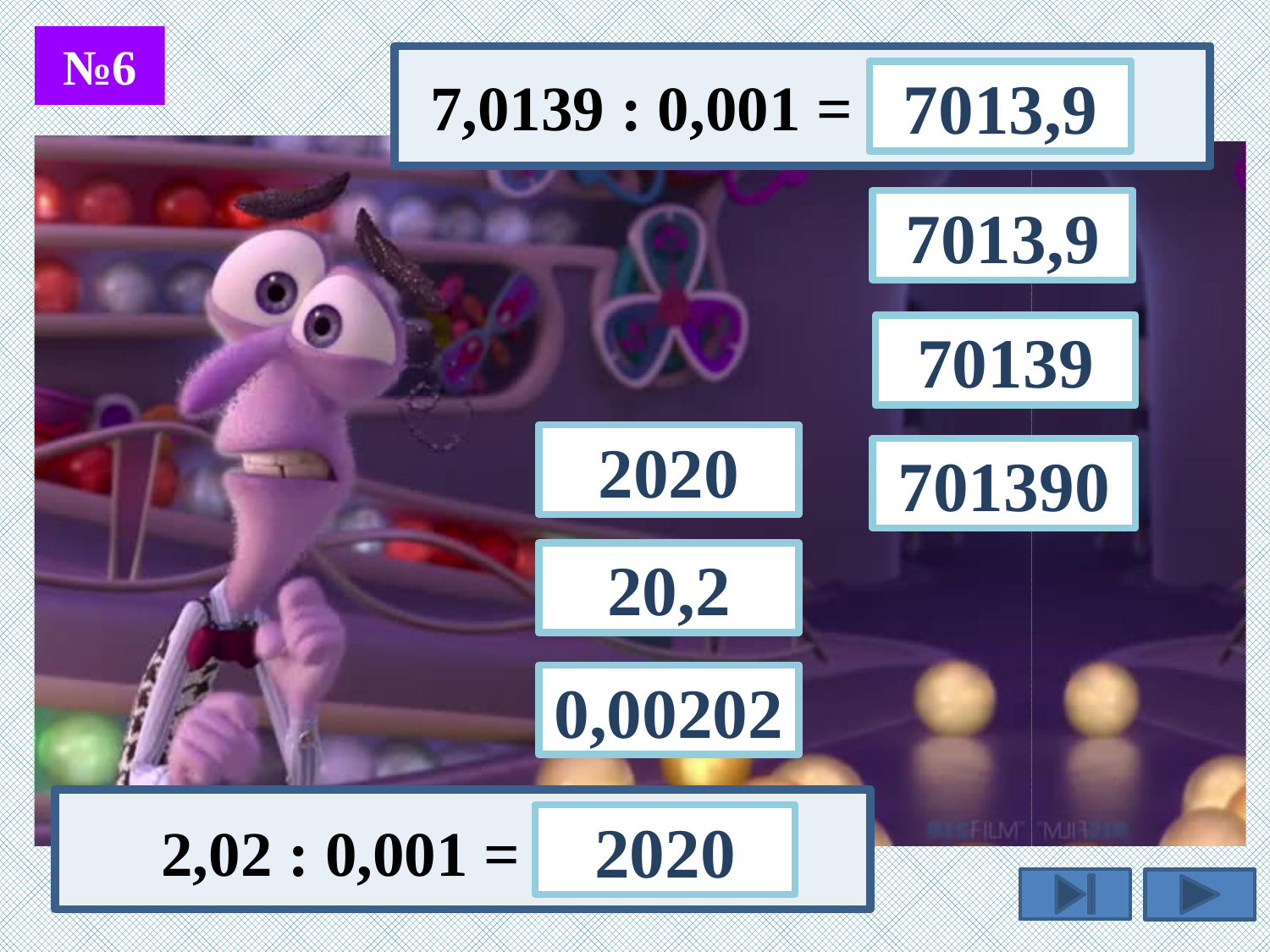

№6
7,0139 : 0,001 =
7013,9
7013,9
70139
2020
701390
20,2
0,00202
2020
2,02 : 0,001 =